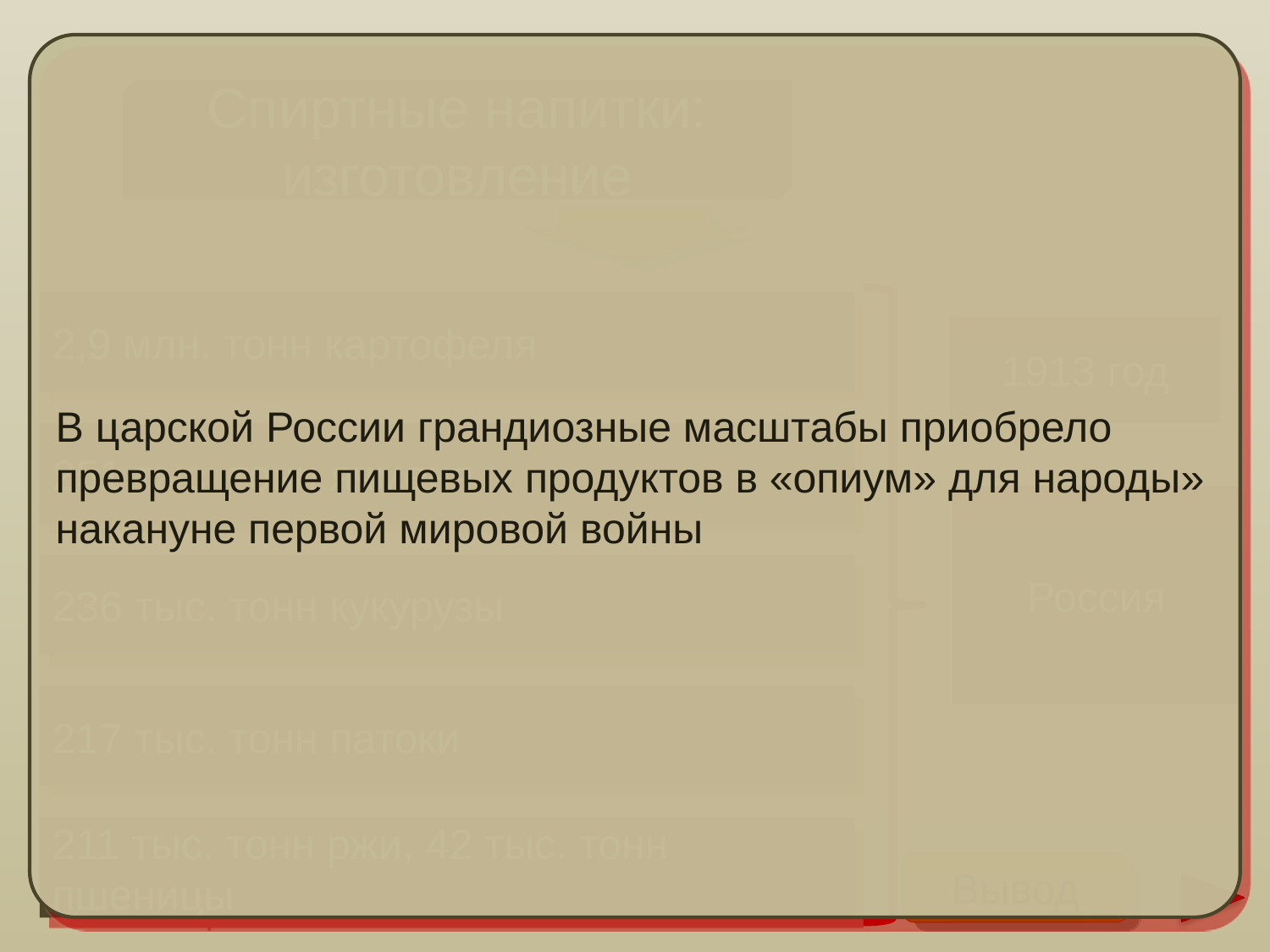

В царской России грандиозные масштабы приобрело превращение пищевых продуктов в «опиум» для народы» накануне первой мировой войны
Спиртные напитки: изготовление

2,9 млн. тонн картофеля
251 тыс. тонн ячменя
236 тыс. тонн кукурузы
217 тыс. тонн патоки
211 тыс. тонн ржи, 42 тыс. тонн пшеницы
1913 год
Россия
Вывод